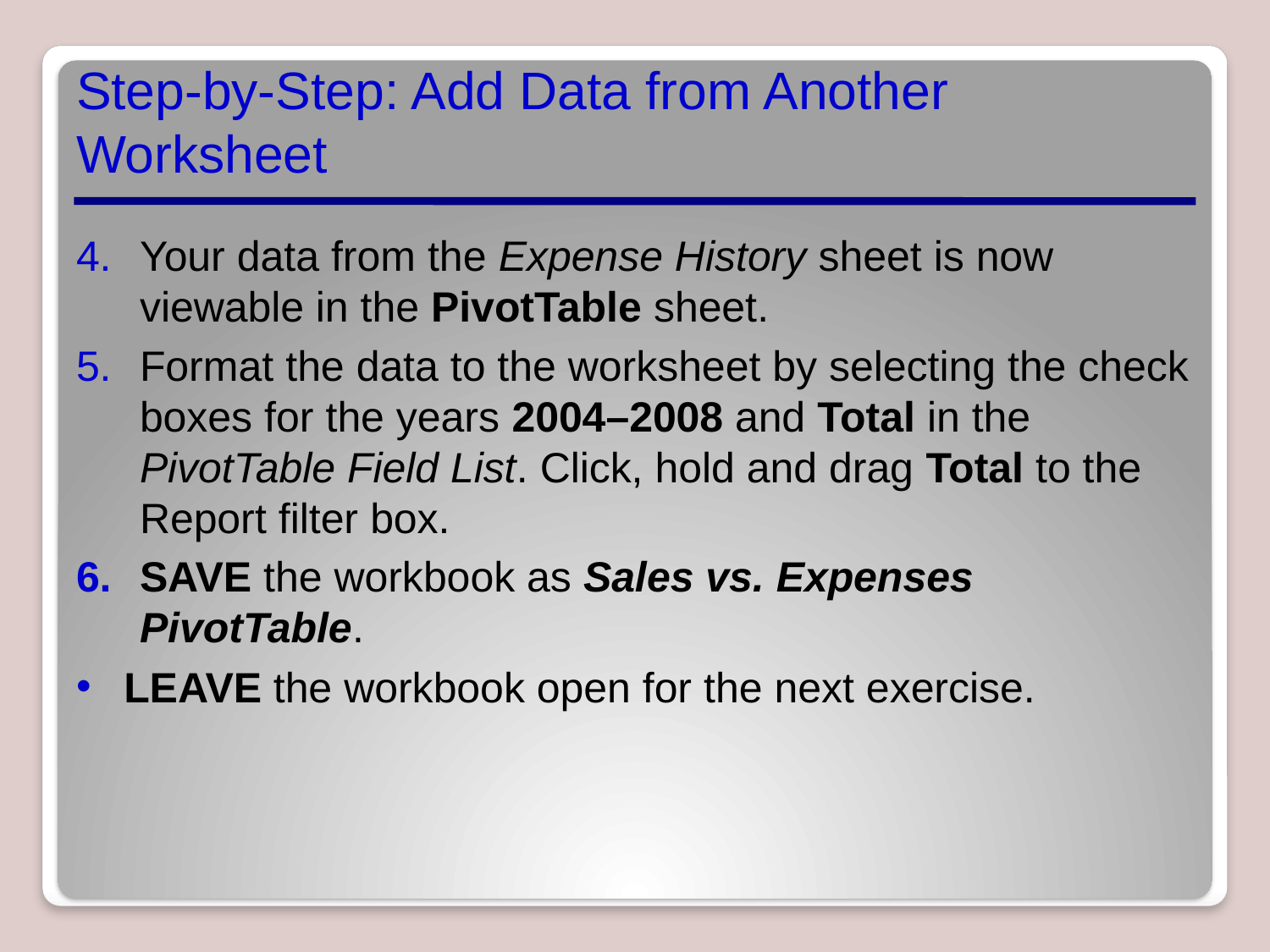

# Step-by-Step: Add Data from Another Worksheet
Your data from the Expense History sheet is now viewable in the PivotTable sheet.
Format the data to the worksheet by selecting the check boxes for the years 2004–2008 and Total in the PivotTable Field List. Click, hold and drag Total to the Report filter box.
SAVE the workbook as Sales vs. Expenses PivotTable.
LEAVE the workbook open for the next exercise.